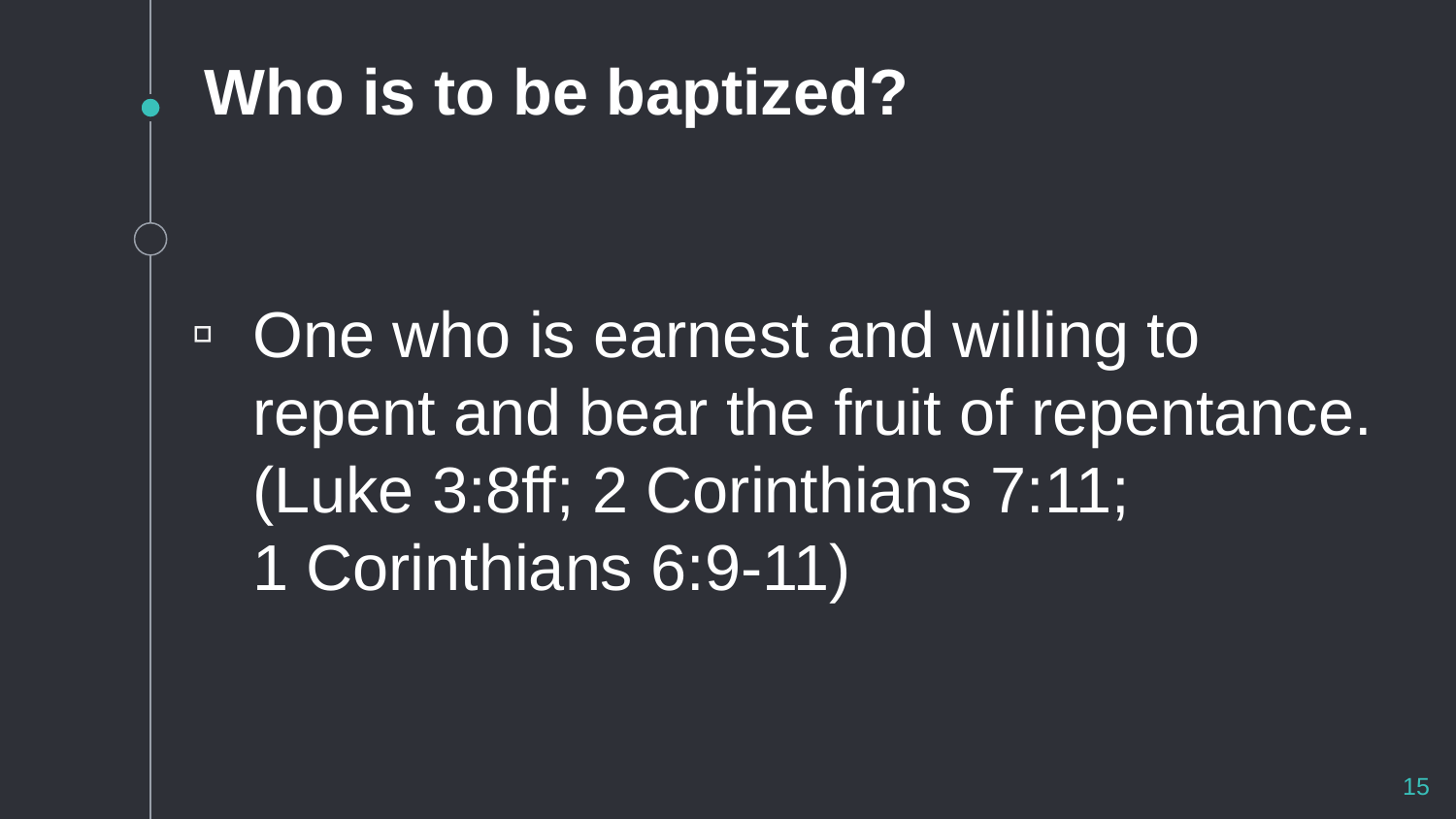

# Who is to be baptized?
One who is earnest and willing to repent and bear the fruit of repentance. (Luke 3:8ff; 2 Corinthians 7:11;
1 Corinthians 6:9-11)
15